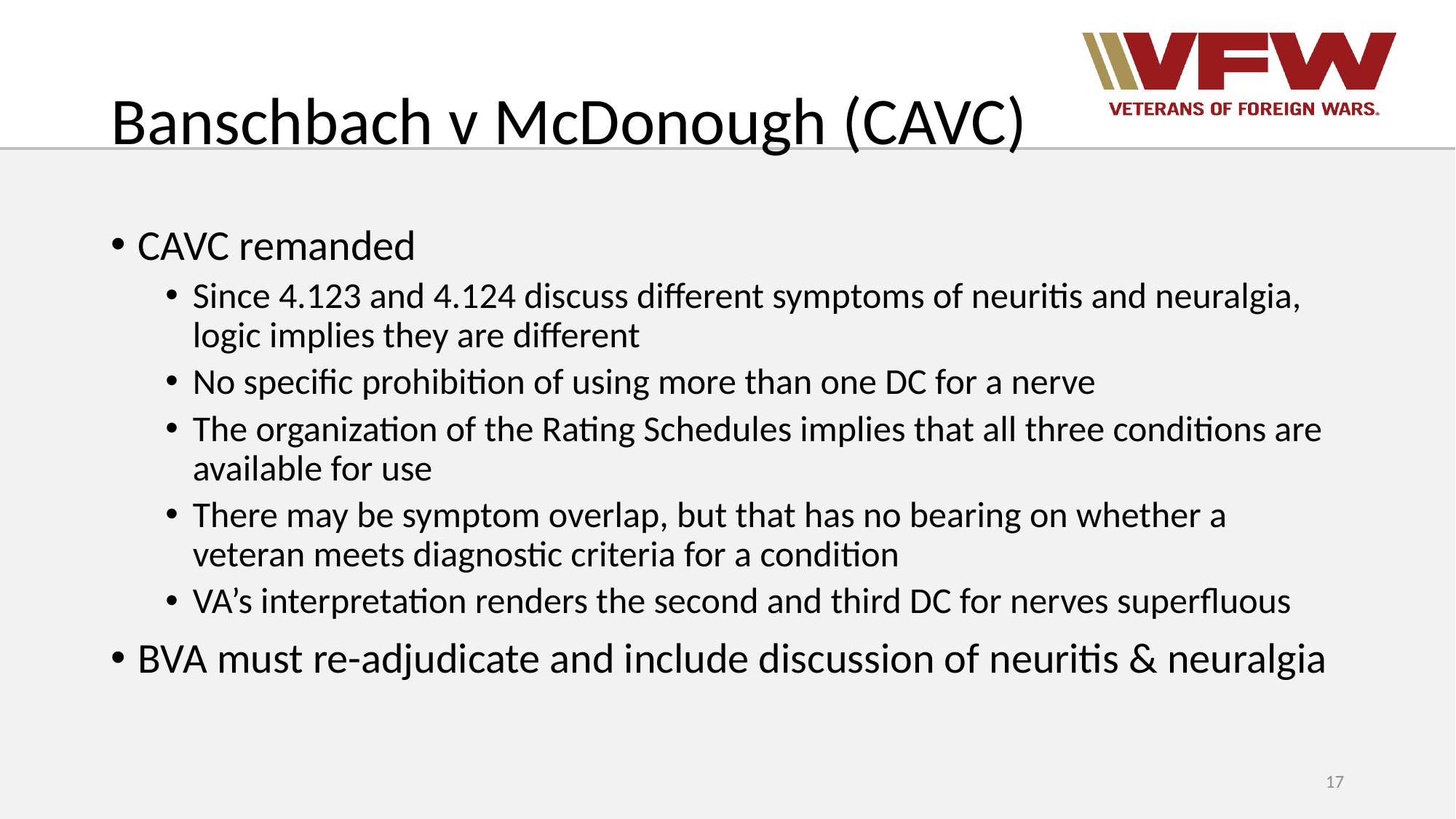

# Banschbach v McDonough (CAVC)
CAVC remanded
Since 4.123 and 4.124 discuss different symptoms of neuritis and neuralgia, logic implies they are different
No specific prohibition of using more than one DC for a nerve
The organization of the Rating Schedules implies that all three conditions are available for use
There may be symptom overlap, but that has no bearing on whether a veteran meets diagnostic criteria for a condition
VA’s interpretation renders the second and third DC for nerves superfluous
BVA must re-adjudicate and include discussion of neuritis & neuralgia
17